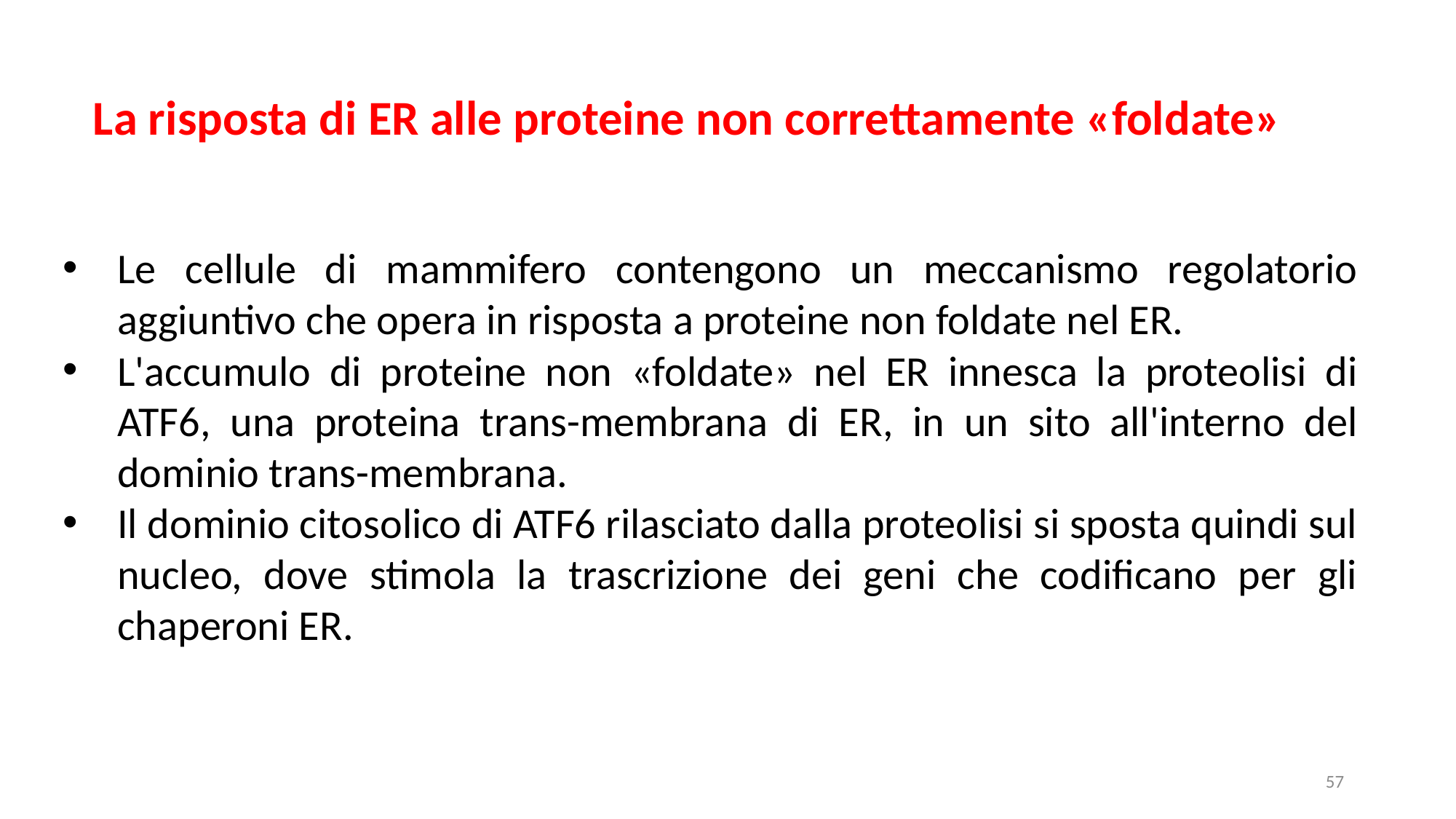

La risposta di ER alle proteine non correttamente «foldate»
Le cellule di mammifero contengono un meccanismo regolatorio aggiuntivo che opera in risposta a proteine ​​non foldate nel ER.
L'accumulo di proteine non «foldate» nel ER innesca la proteolisi di ATF6, una proteina trans-membrana di ER, in un sito all'interno del dominio trans-membrana.
Il dominio citosolico di ATF6 rilasciato dalla proteolisi si sposta quindi sul nucleo, dove stimola la trascrizione dei geni che codificano per gli chaperoni ER.
57